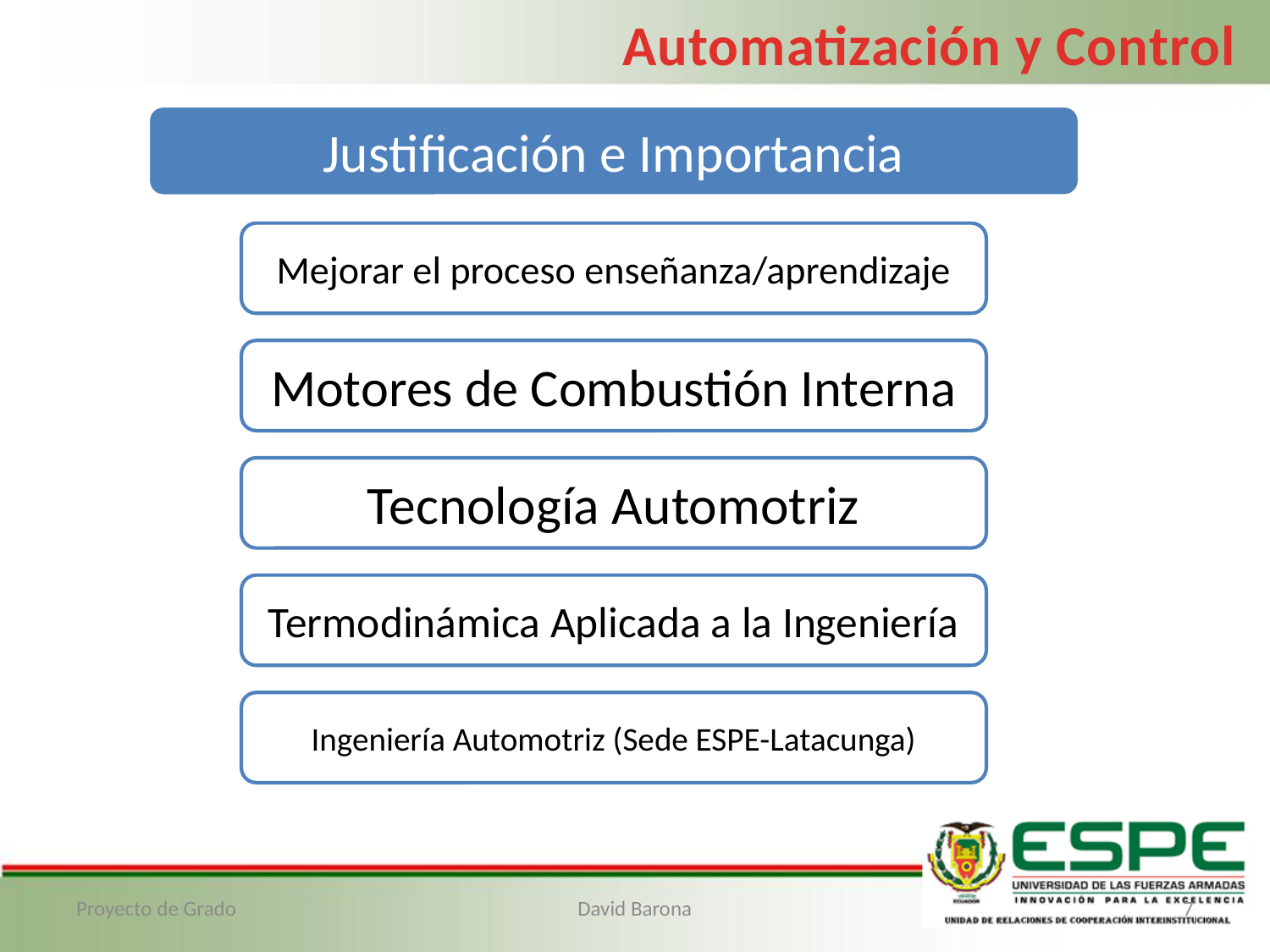

Automatización y Control
Justificación e Importancia
Mejorar el proceso enseñanza/aprendizaje
Motores de Combustión Interna
Tecnología Automotriz
Termodinámica Aplicada a la Ingeniería
Ingeniería Automotriz (Sede ESPE-Latacunga)
Proyecto de Grado
David Barona
7